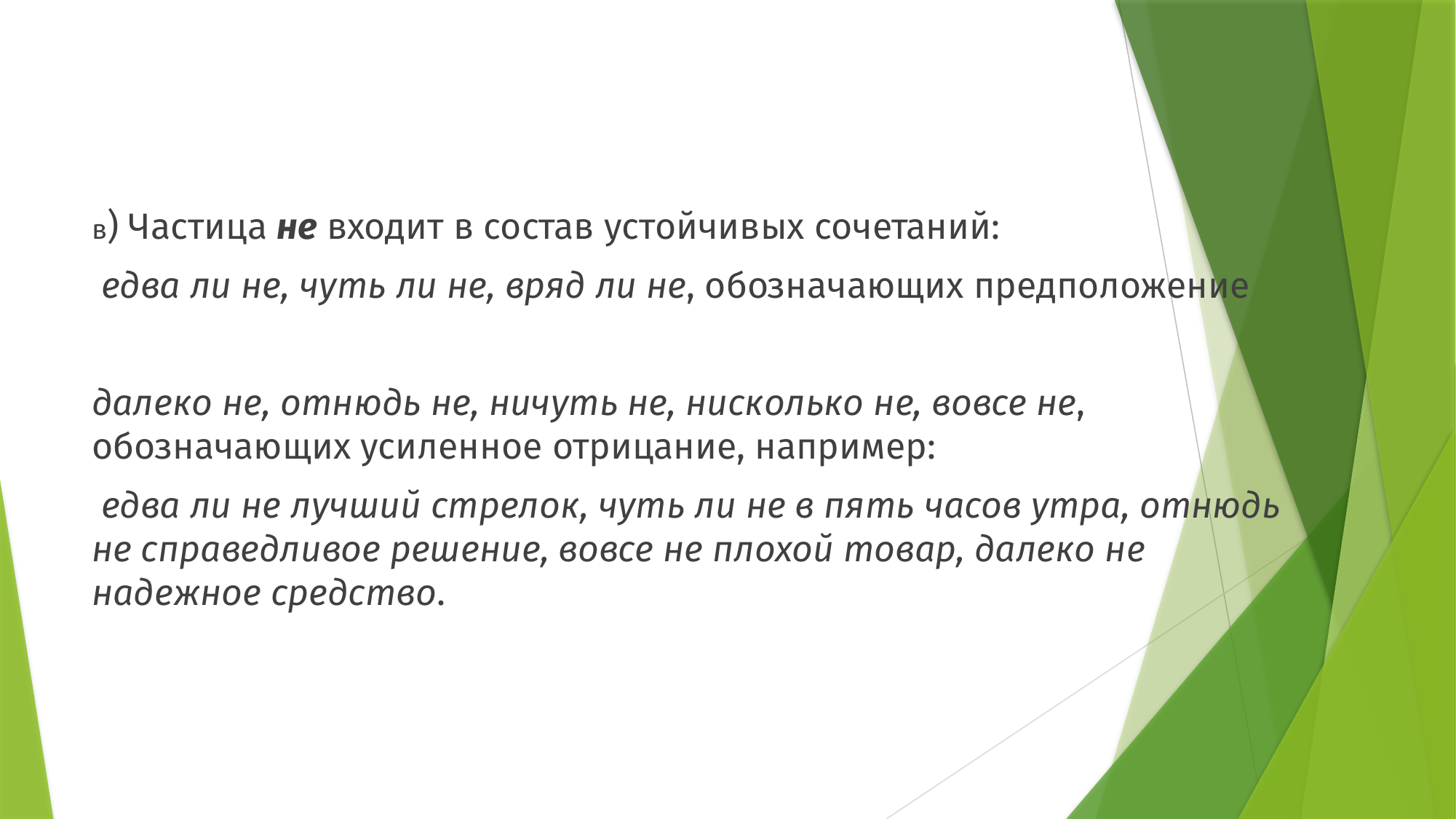

в) Частица не входит в состав устойчивых сочетаний:
 едва ли не, чуть ли не, вряд ли не, обозначающих предположение

далеко не, отнюдь не, ничуть не, нисколько не, вовсе не, обозначающих усиленное отрицание, например:
 едва ли не лучший стрелок, чуть ли не в пять часов утра, отнюдь не справедливое решение, вовсе не плохой товар, далеко не надежное средствo.